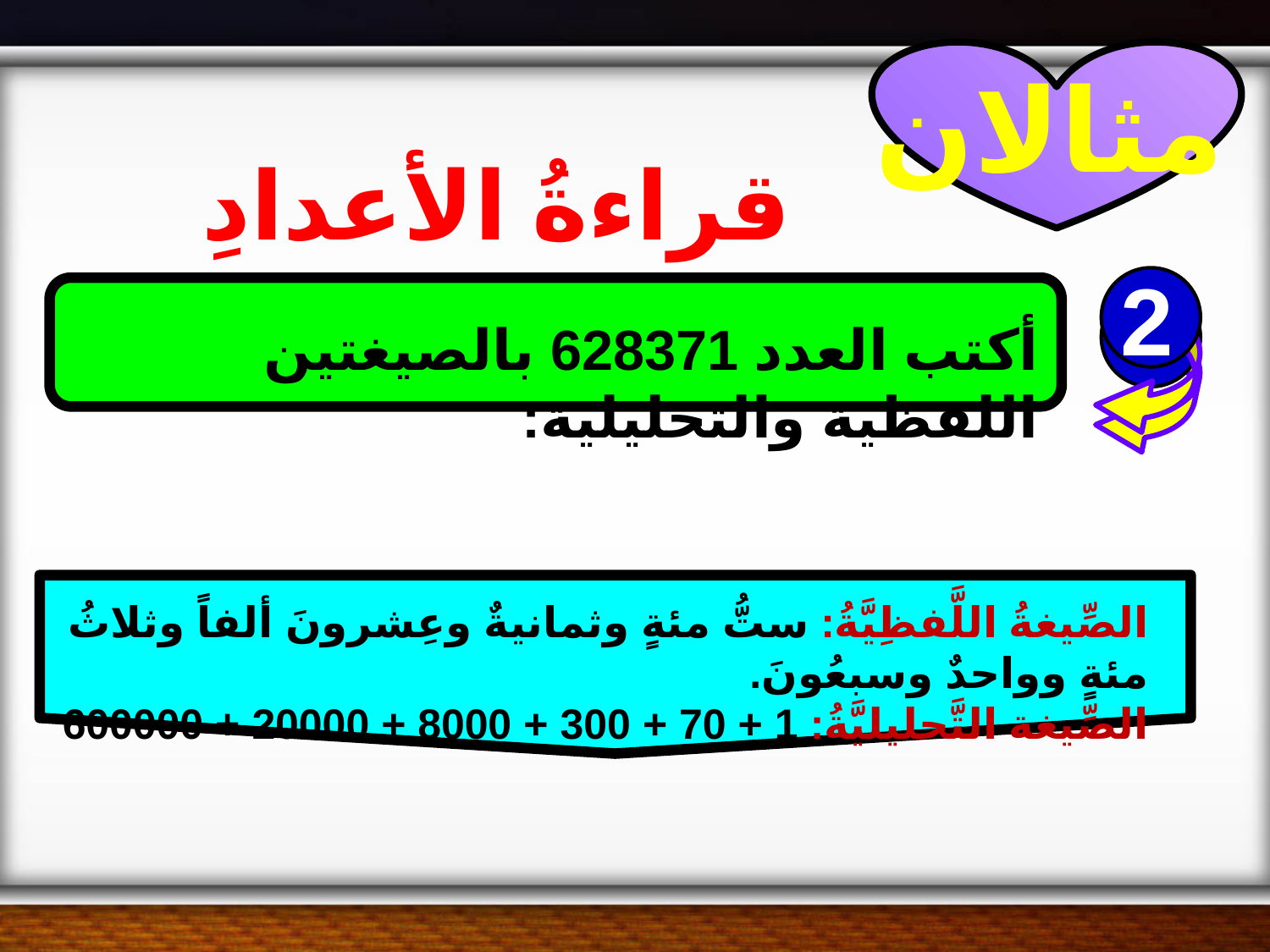

مثالان
قراءةُ الأعدادِ وكتابتُها
2

أكتب العدد 628371 بالصيغتين اللفظية والتحليلية:

الصِّيغةُ اللَّفظِيَّةُ: ستُّ مئةٍ وثمانيةٌ وعِشرونَ ألفاً وثلاثُ مئةٍ وواحدٌ وسبعُونَ.
الصِّيغة التَّحليليَّةُ: 1 + 70 + 300 + 8000 + 20000 + 600000